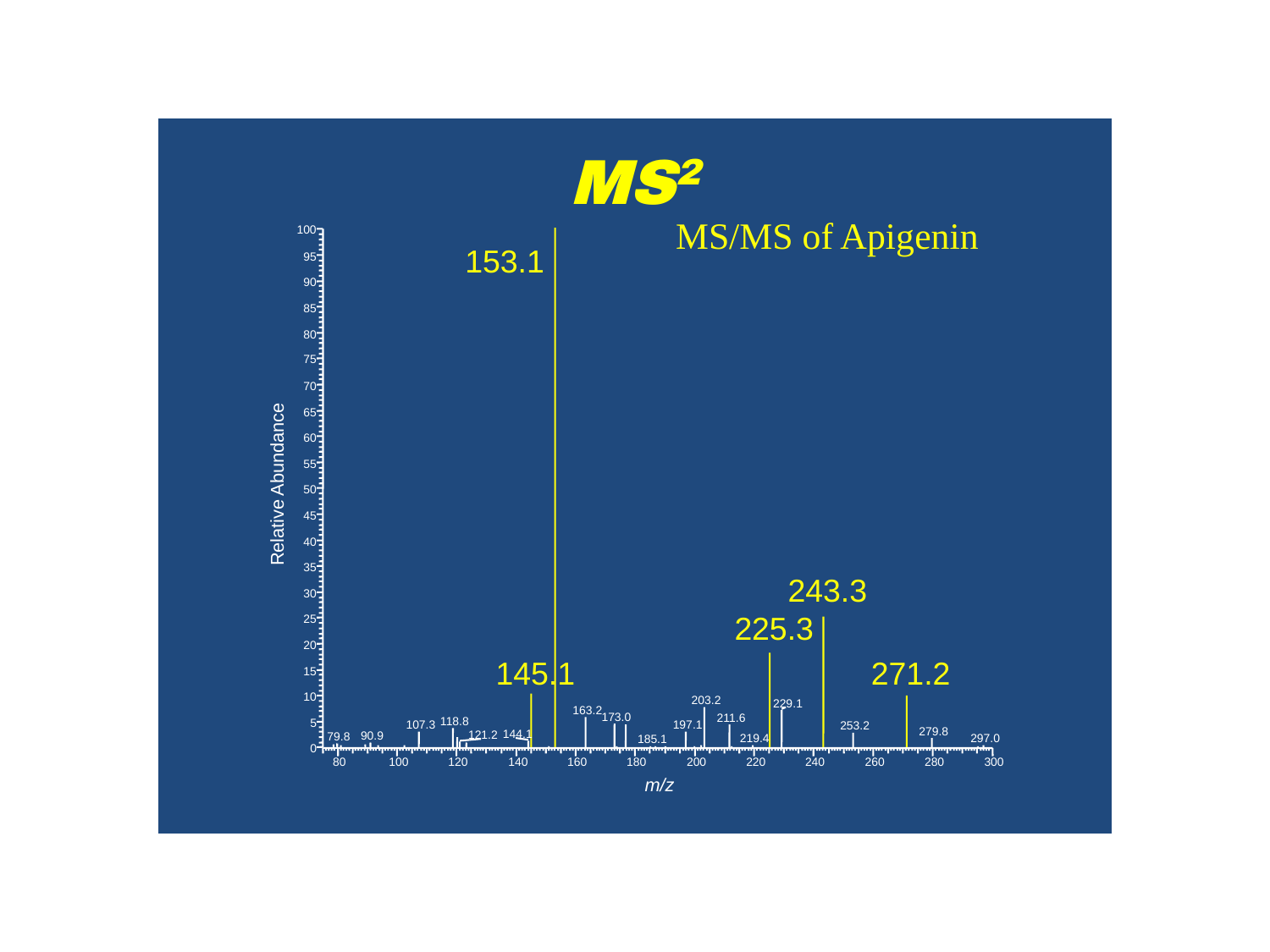

MS2
MS/MS of Apigenin
100

153.1

95

90

85

80

75

70

65

60

55

Relative Abundance

50

45

40

35

243.3

30

225.3
25

20

145.1
271.2

15

10

203.2

229.1

163.2

173.0
211.6

118.8

5

107.3
197.1
253.2

279.8
144.1

121.2
90.9

79.8

219.4
297.0
185.1

0

80
100
120
140
160
180
200
220
240
260
280
300
m/z